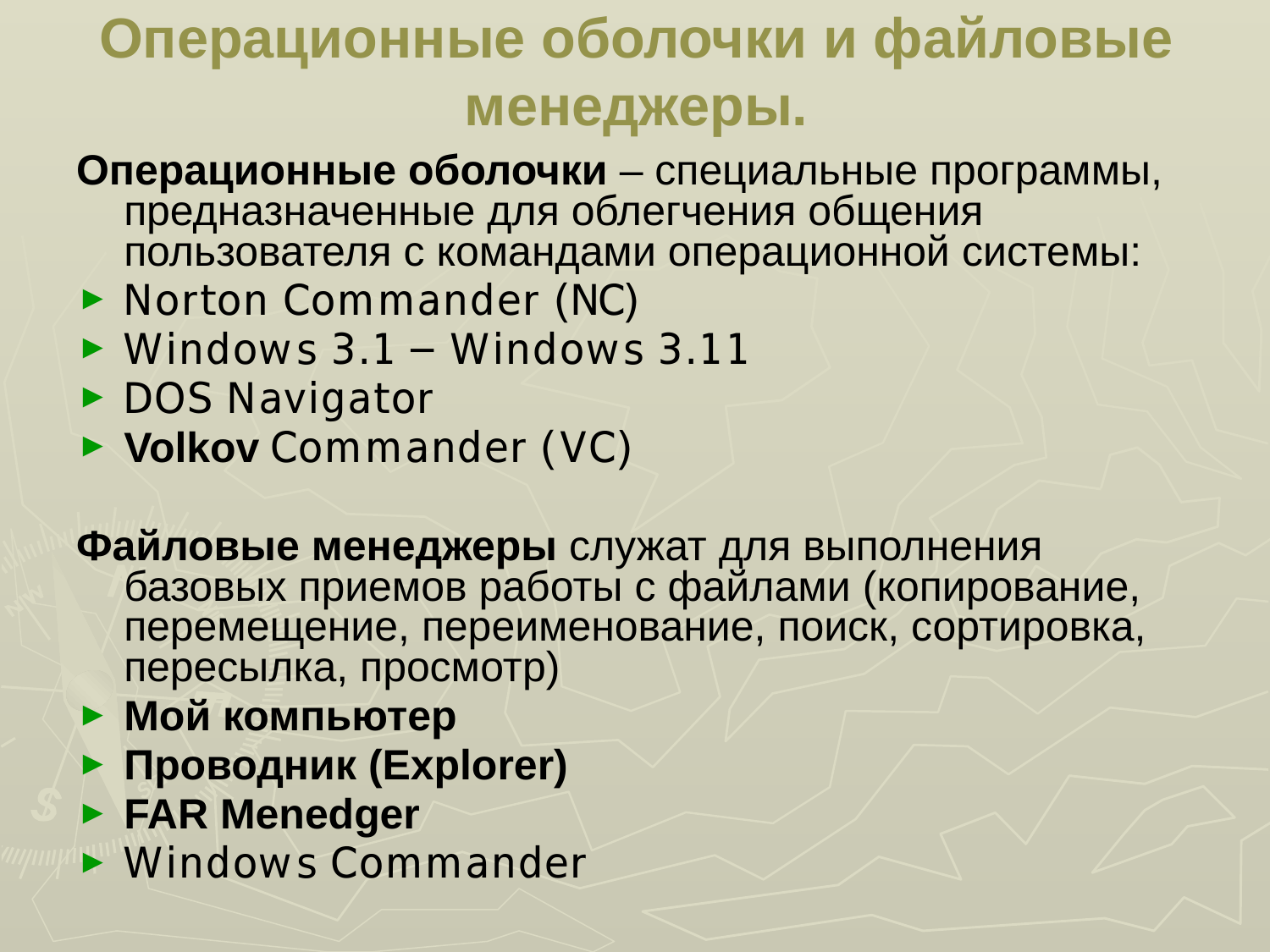

# Операционные оболочки и файловые менеджеры.
Операционные оболочки – специальные программы, предназначенные для облегчения общения пользователя с командами операционной системы:
Norton Commander (NC)
Windows 3.1 – Windows 3.11
DOS Navigator
Volkov Commander (VC)

Файловые менеджеры служат для выполнения базовых приемов работы с файлами (копирование, перемещение, переименование, поиск, сортировка, пересылка, просмотр)
Мой компьютер
Проводник (Explorer)
FAR Menedger
Windows Commander